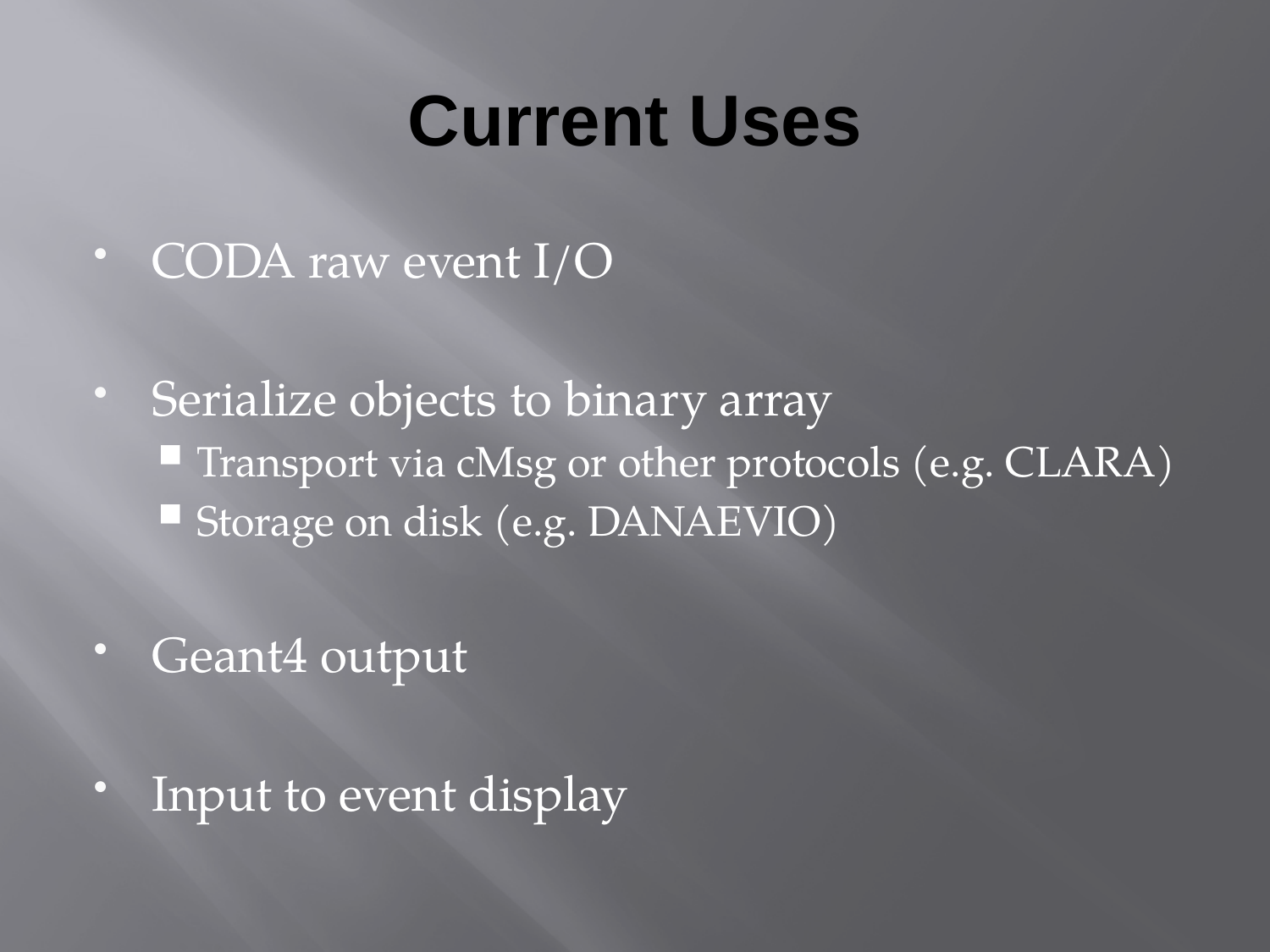

# Current Uses
CODA raw event I/O

Serialize objects to binary array
Transport via cMsg or other protocols (e.g. CLARA)
Storage on disk (e.g. DANAEVIO)

Geant4 output

Input to event display